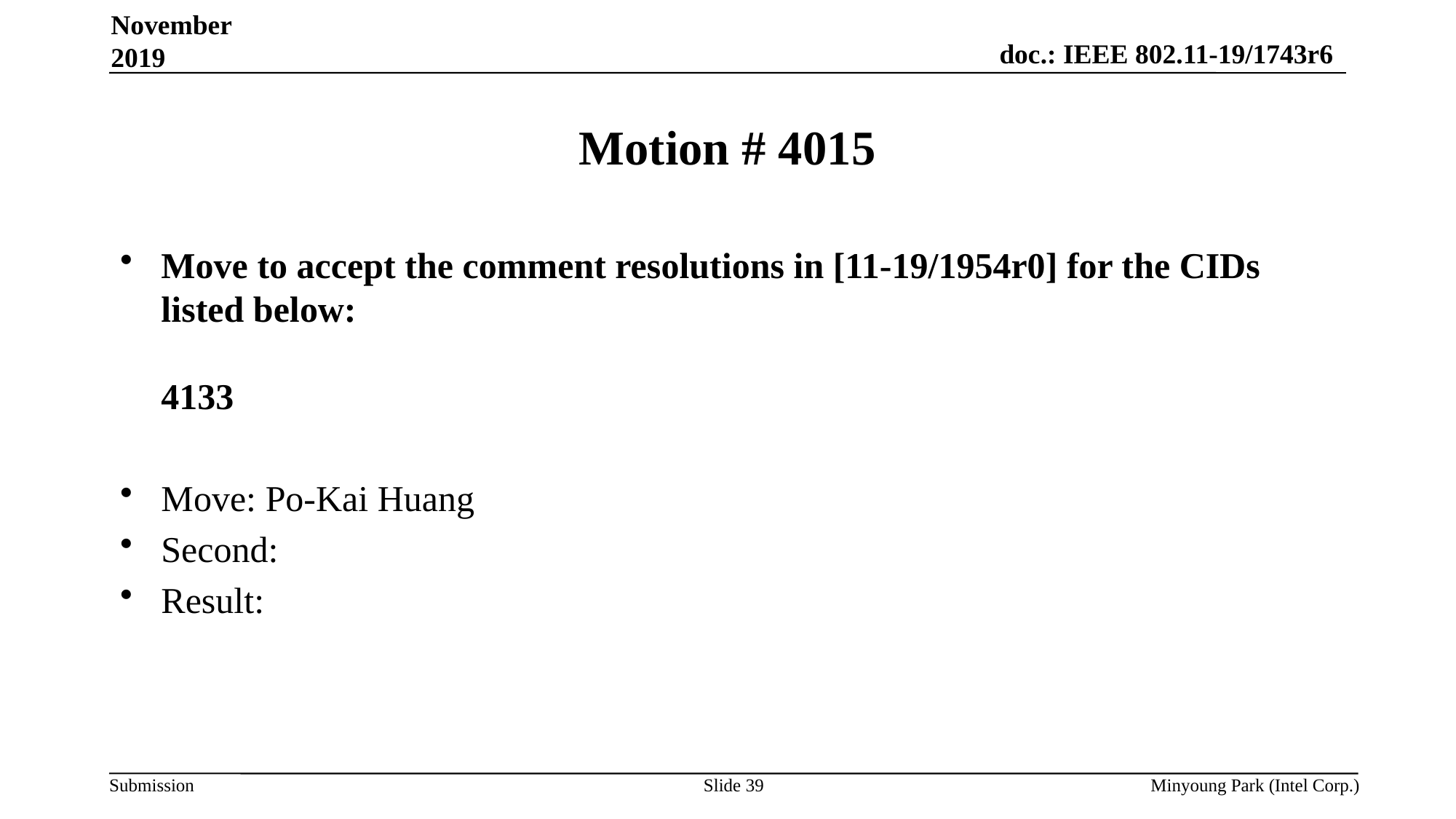

November 2019
# Motion # 4015
Move to accept the comment resolutions in [11-19/1954r0] for the CIDs listed below:
4133

Move: Po-Kai Huang
Second:
Result:

Slide 39
Minyoung Park (Intel Corp.)